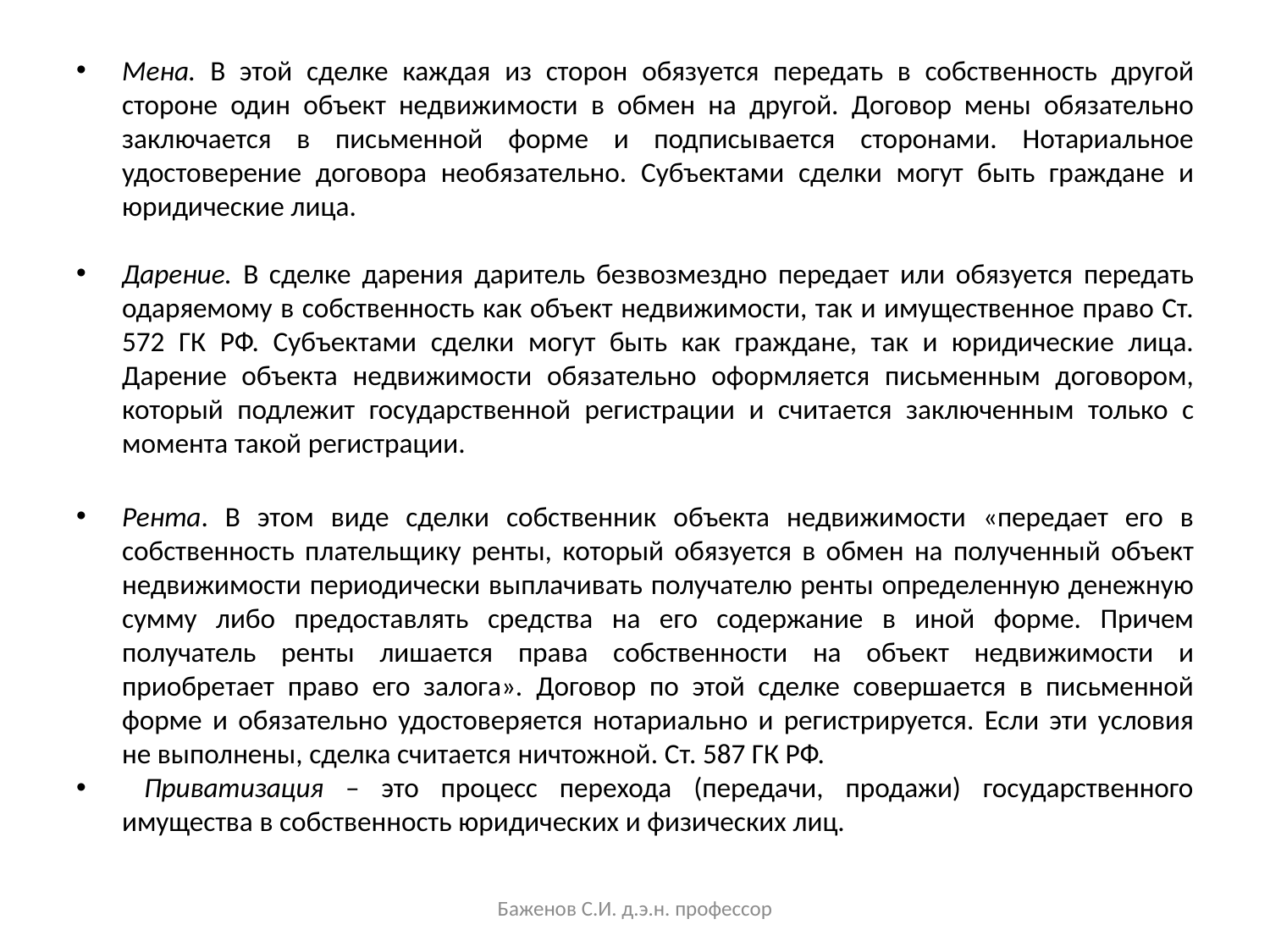

Мена. В этой сделке каждая из сторон обязуется передать в собственность другой стороне один объект недвижимости в обмен на другой. Договор мены обязательно заключается в письменной форме и подписывается сторонами. Нотариальное удостоверение договора необязательно. Субъектами сделки могут быть граждане и юридические лица.

Дарение. В сделке дарения даритель безвозмездно передает или обязуется передать одаряемому в собственность как объект недвижимости, так и имущественное право Ст. 572 ГК РФ. Субъектами сделки могут быть как граждане, так и юридические лица. Дарение объекта недвижимости обязательно оформляется письменным договором, который подлежит государственной регистрации и считается заключенным только с момента такой регистрации.

Ренmа. В этом виде сделки собственник объекта недвижимости «передает его в собственность плательщику ренты, который обязуется в обмен на полученный объект недвижимости периодически выплачивать получателю ренты определенную денежную сумму либо предоставлять средства на его содержание в иной форме. Причем получатель ренты лишается права собственности на объект недвижимости и приобретает право его залога». Договор по этой сделке совершается в письменной форме и обязательно удостоверяется нотариально и регистрируется. Если эти условия не выполнены, сделка считается ничтожной. Ст. 587 ГК РФ.
 Приватизация – это процесс перехода (передачи, продажи) государственного имущества в собственность юридических и физических лиц.

Баженов С.И. д.э.н. профессор